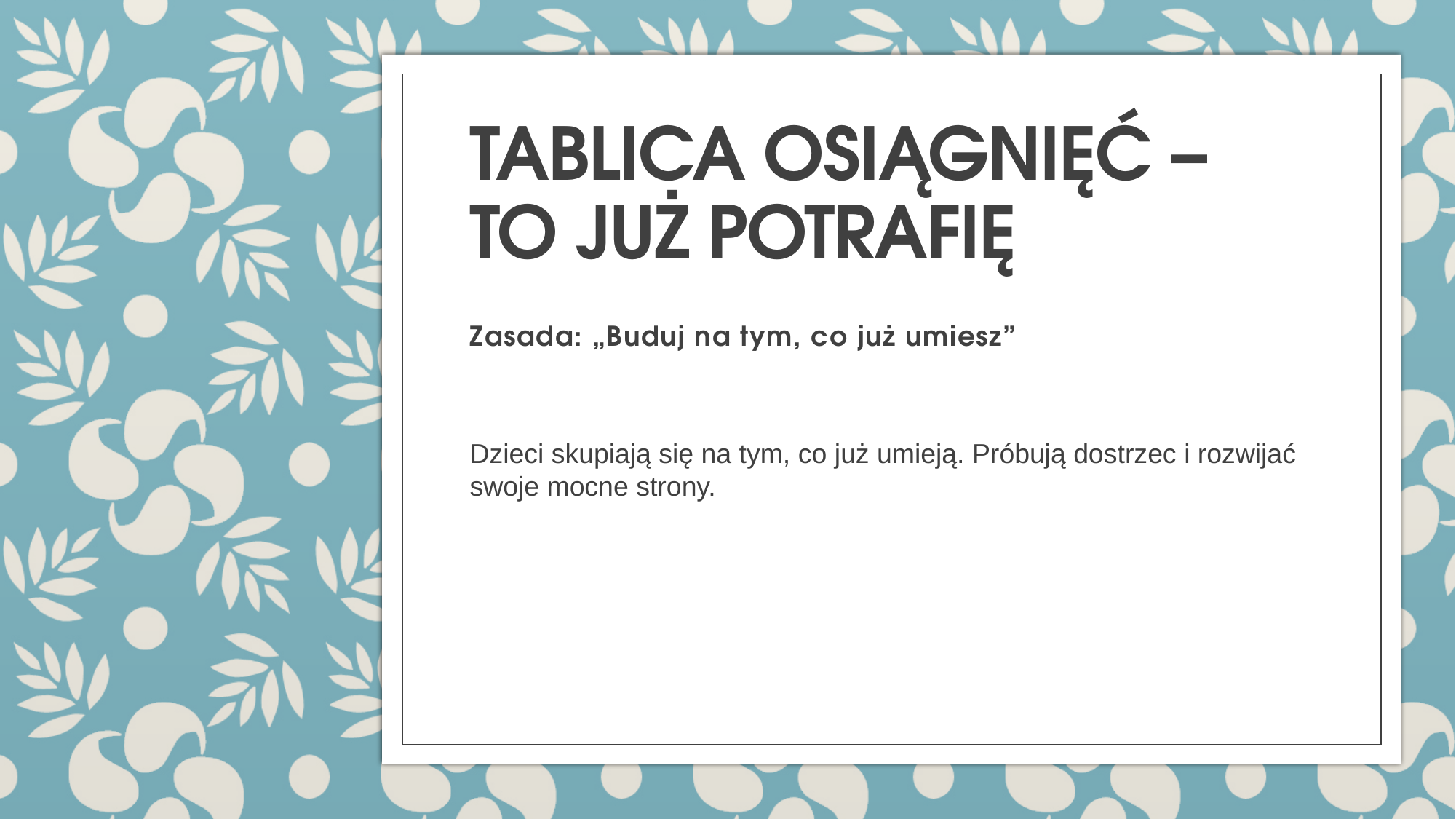

# Tablica osiągnięć – To już potrafię
Zasada: „Buduj na tym, co już umiesz”

Dzieci skupiają się na tym, co już umieją. Próbują dostrzec i rozwijać swoje mocne strony.